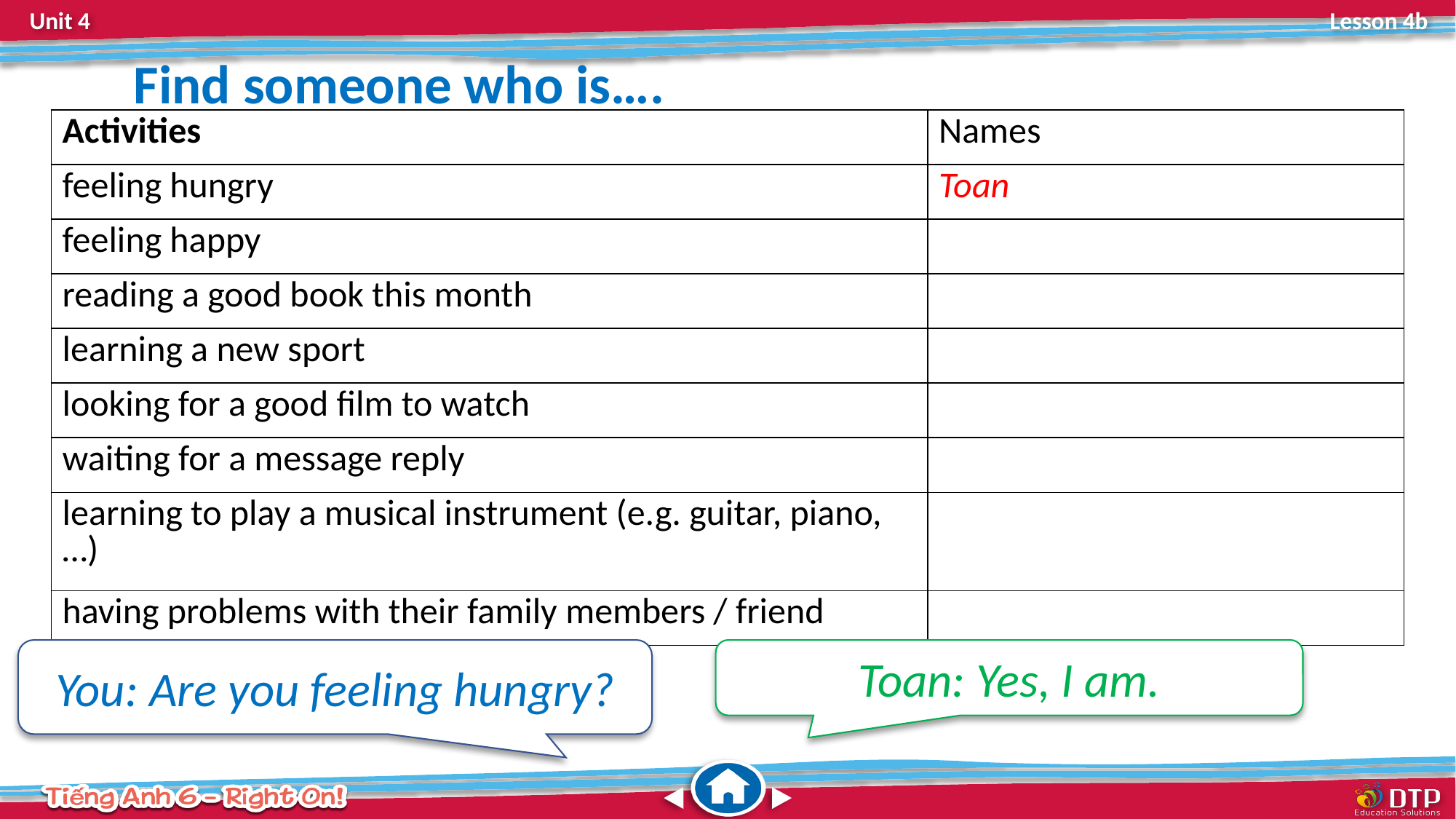

Find someone who is….
| Activities | Names |
| --- | --- |
| feeling hungry | Toan |
| feeling happy |  |
| reading a good book this month |  |
| learning a new sport |  |
| looking for a good film to watch |  |
| waiting for a message reply |  |
| learning to play a musical instrument (e.g. guitar, piano,…) |  |
| having problems with their family members / friend |  |
You: Are you feeling hungry?
Toan: Yes, I am.